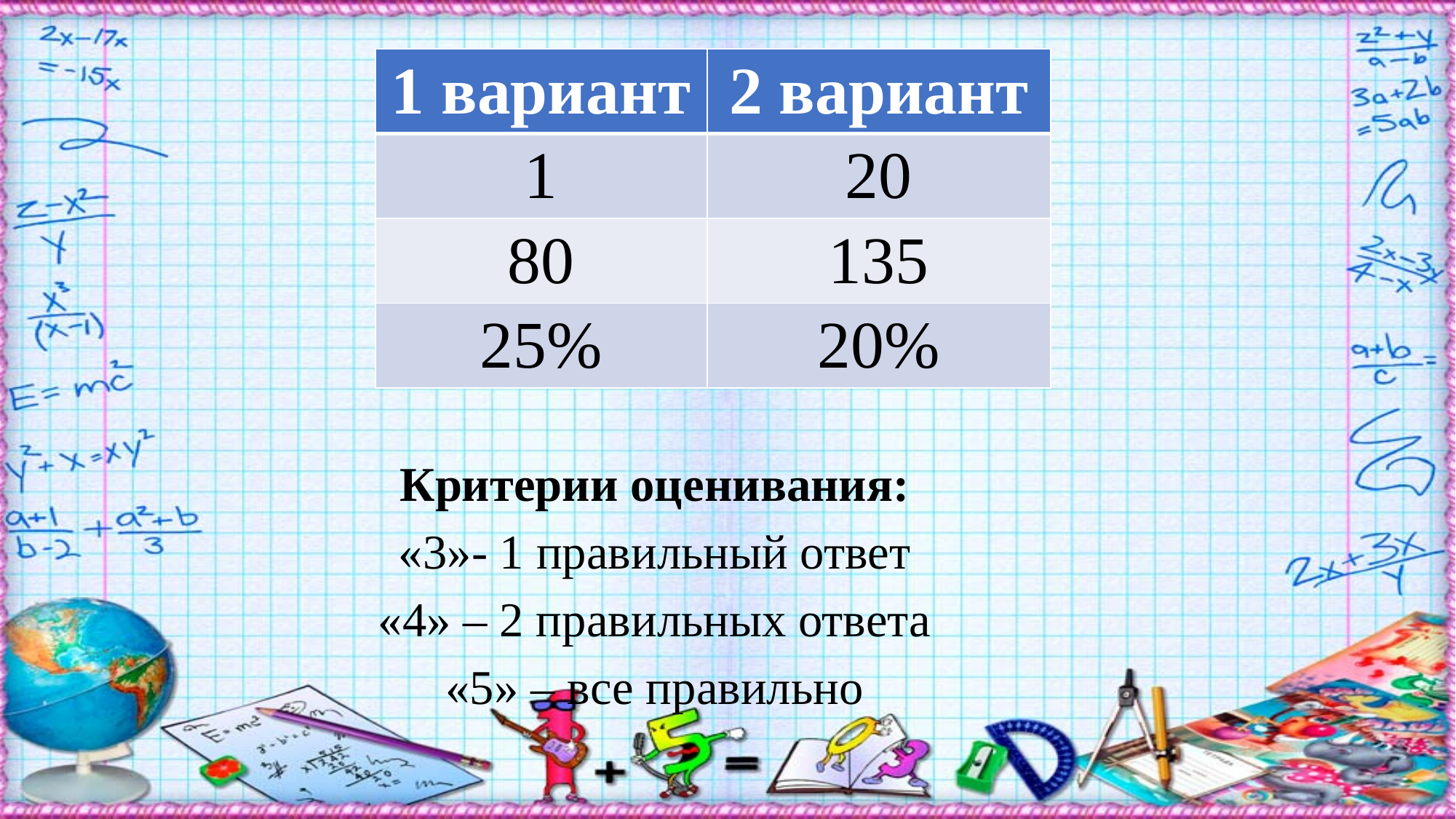

#
| 1 вариант | 2 вариант |
| --- | --- |
| 1 | 20 |
| 80 | 135 |
| 25% | 20% |
Критерии оценивания:
«3»- 1 правильный ответ
«4» – 2 правильных ответа
«5» – все правильно